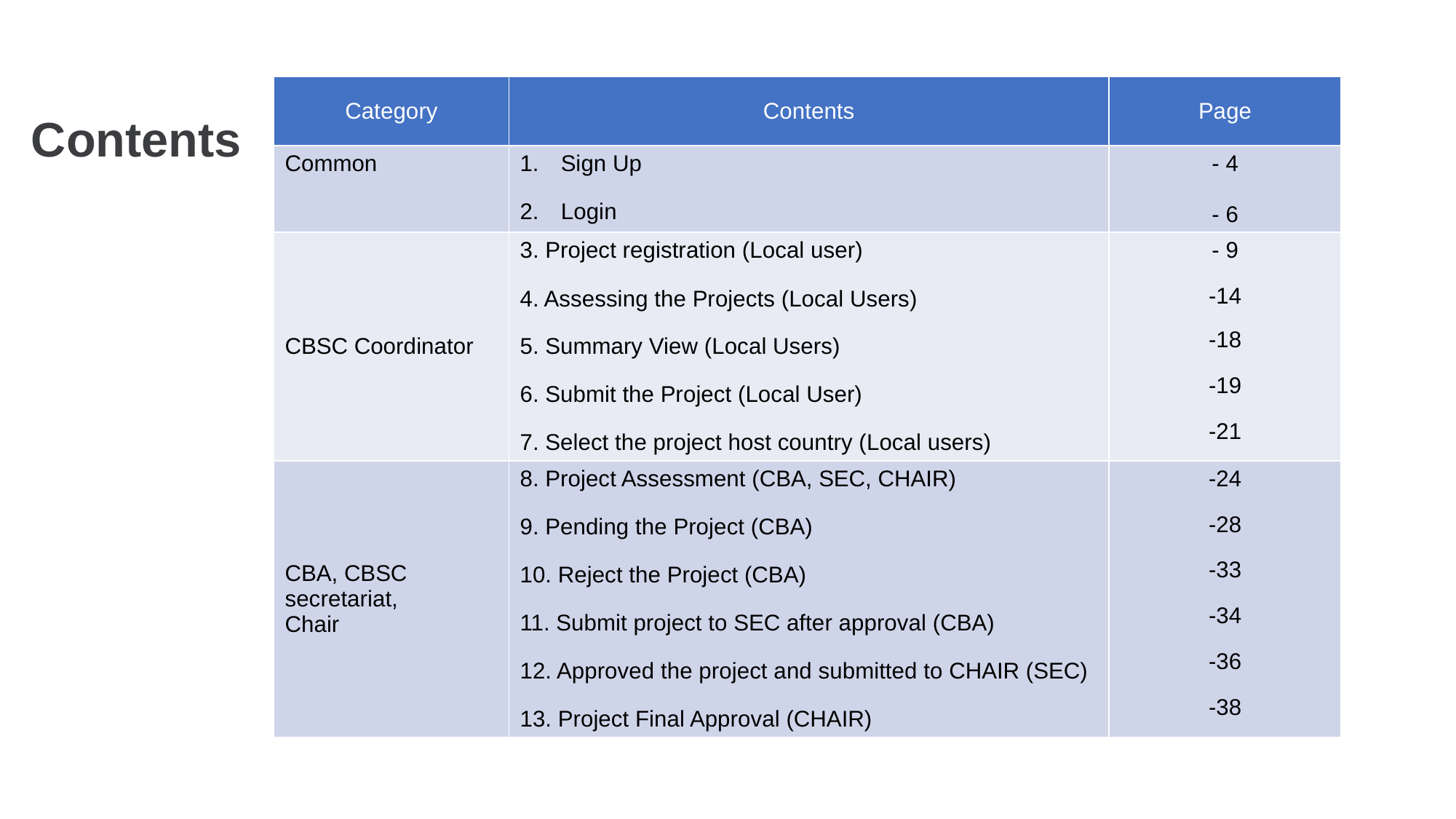

| Category | Contents | Page |
| --- | --- | --- |
| Common | Sign Up Login | - 4 - 6 |
| CBSC Coordinator | 3. Project registration (Local user) 4. Assessing the Projects (Local Users) 5. Summary View (Local Users) 6. Submit the Project (Local User) 7. Select the project host country (Local users) | - 9 -14 -18 -19 -21 |
| CBA, CBSC secretariat, Chair | 8. Project Assessment (CBA, SEC, CHAIR) 9. Pending the Project (CBA) 10. Reject the Project (CBA) 11. Submit project to SEC after approval (CBA) 12. Approved the project and submitted to CHAIR (SEC) 13. Project Final Approval (CHAIR) | -24 -28 -33 -34 -36 -38 |
Contents